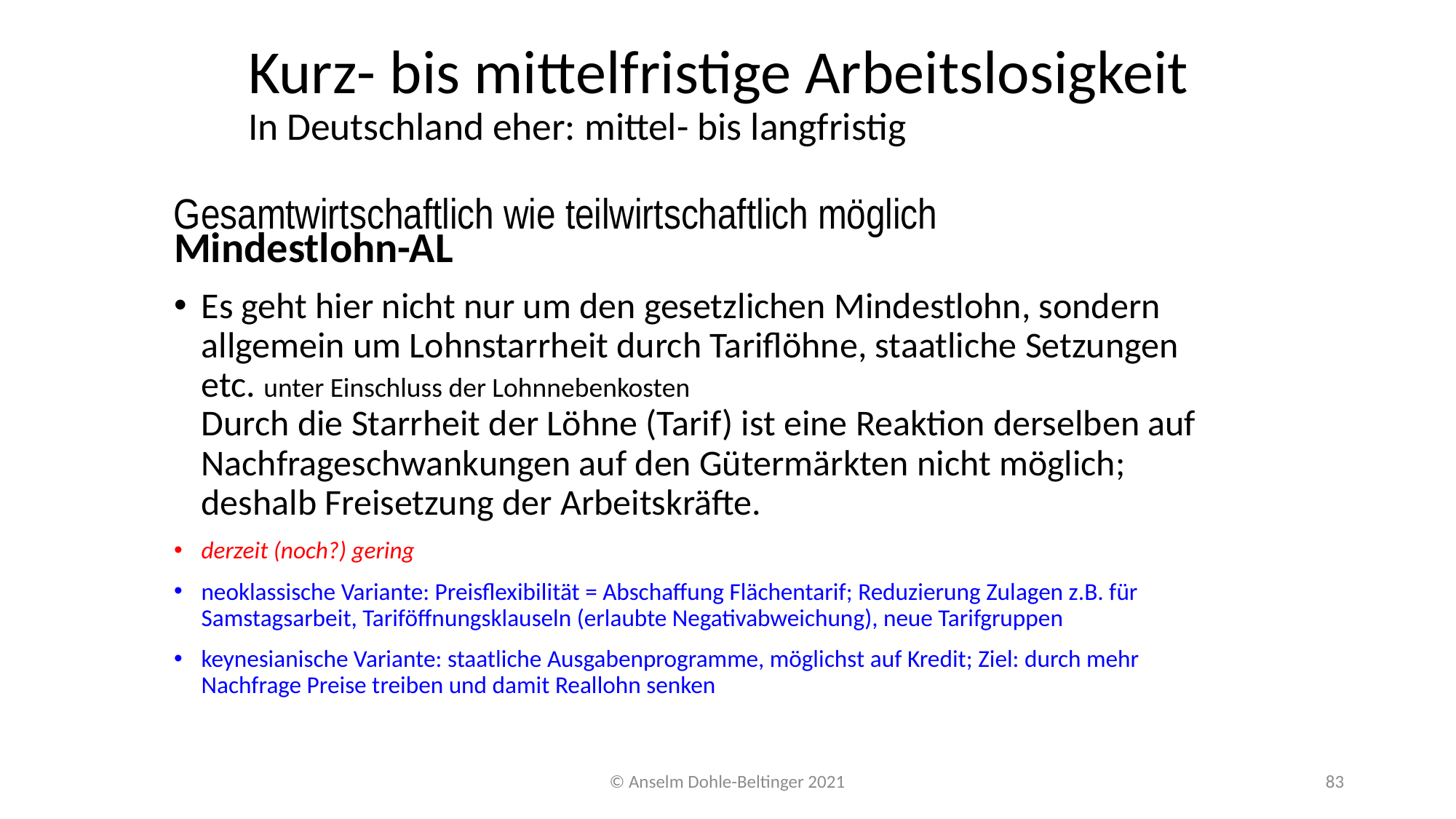

# Kurz- bis mittelfristige Arbeitslosigkeit In Deutschland eher: mittel- bis langfristig
Gesamtwirtschaftlich wie teilwirtschaftlich möglich
Mindestlohn-AL
Es geht hier nicht nur um den gesetzlichen Mindestlohn, sondern allgemein um Lohnstarrheit durch Tariflöhne, staatliche Setzungen etc. unter Einschluss der Lohnnebenkosten
Durch die Starrheit der Löhne (Tarif) ist eine Reaktion derselben auf Nachfrageschwankungen auf den Gütermärkten nicht möglich; deshalb Freisetzung der Arbeitskräfte.
derzeit (noch?) gering
neoklassische Variante: Preisflexibilität = Abschaffung Flächentarif; Reduzierung Zulagen z.B. für Samstagsarbeit, Tariföffnungsklauseln (erlaubte Negativabweichung), neue Tarifgruppen
keynesianische Variante: staatliche Ausgabenprogramme, möglichst auf Kredit; Ziel: durch mehr Nachfrage Preise treiben und damit Reallohn senken
© Anselm Dohle-Beltinger 2021
83